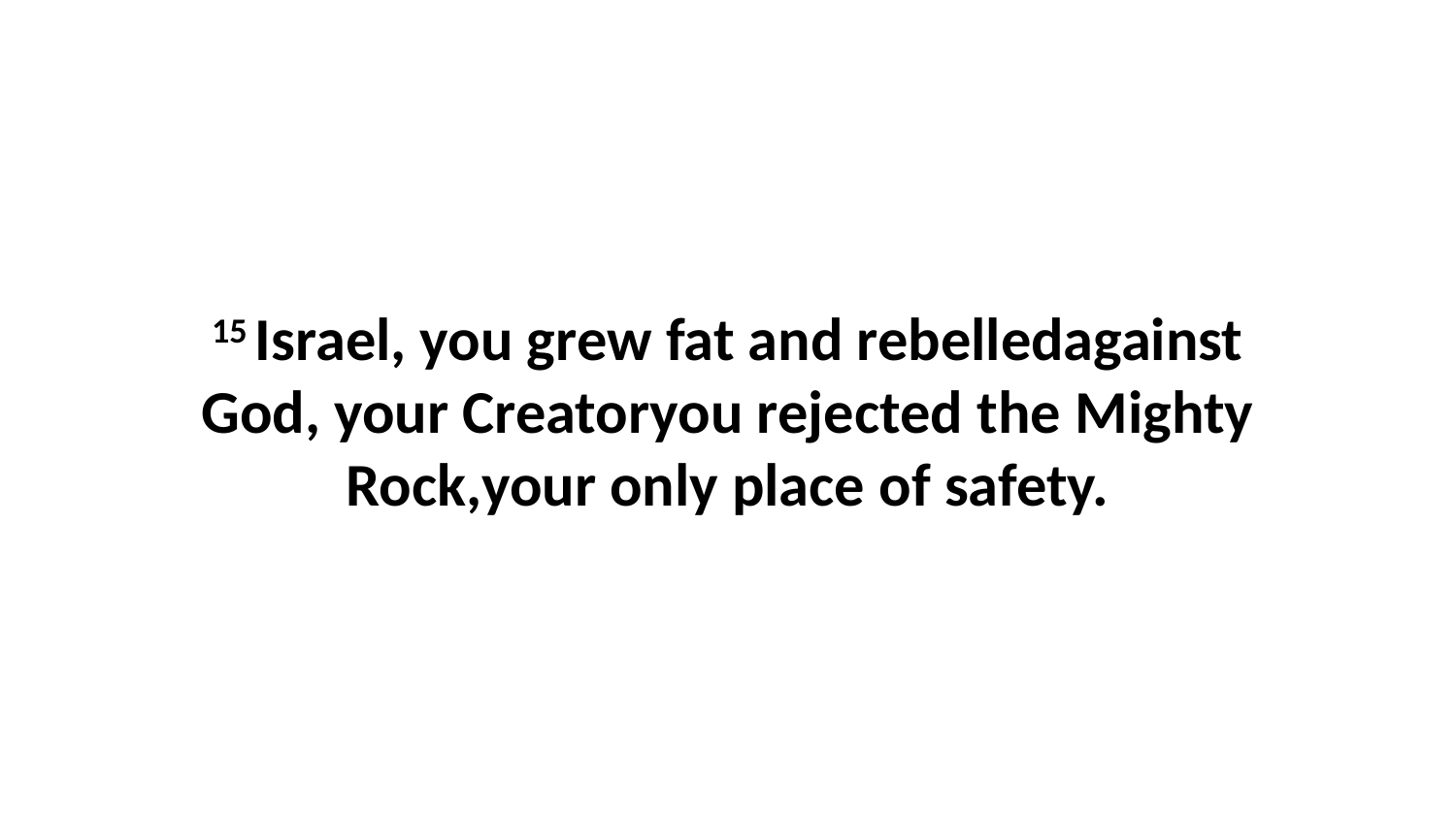

15 Israel, you grew fat and rebelledagainst God, your Creatoryou rejected the Mighty Rock,your only place of safety.